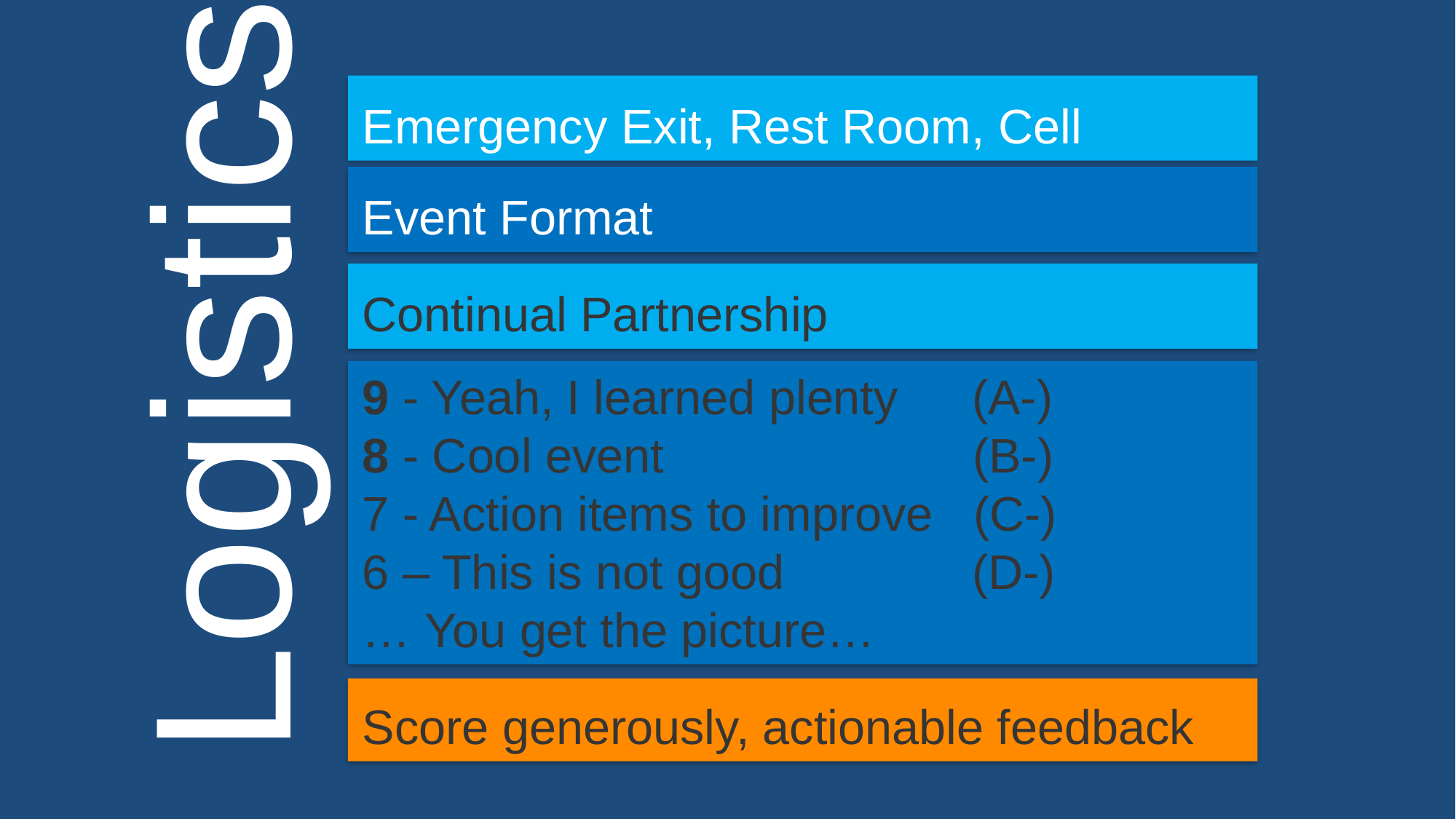

Emergency Exit, Rest Room, Cell
Event Format
Continual Partnership
9 - Yeah, I learned plenty      (A-)
8 - Cool event                       (B-)
7 - Action items to improve   (C-)
6 – This is not good              (D-)
… You get the picture…
Logistics
Score generously, actionable feedback